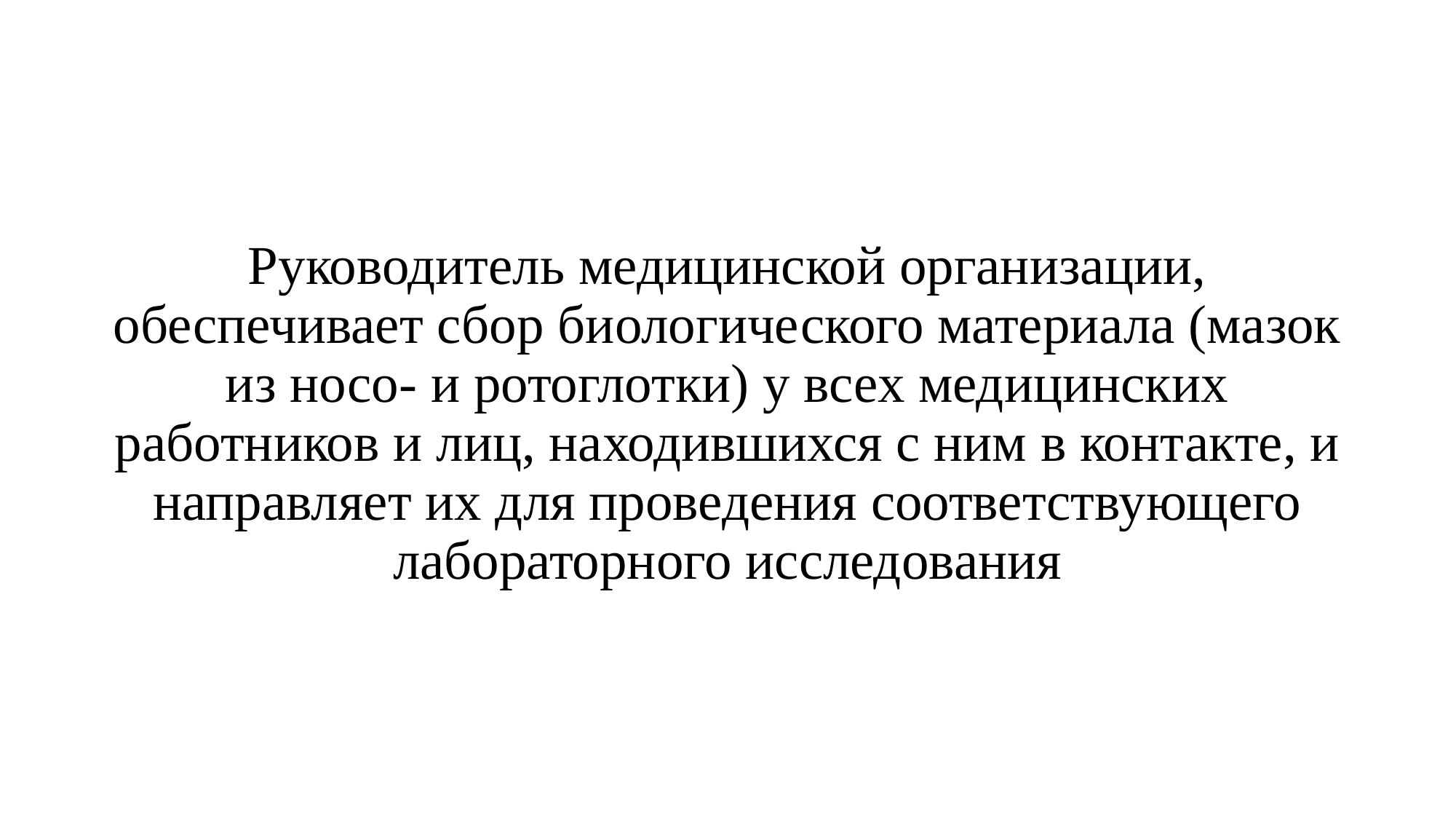

# Руководитель медицинской организации, обеспечивает сбор биологического материала (мазок из носо- и ротоглотки) у всех медицинских работников и лиц, находившихся с ним в контакте, и направляет их для проведения соответствующего лабораторного исследования